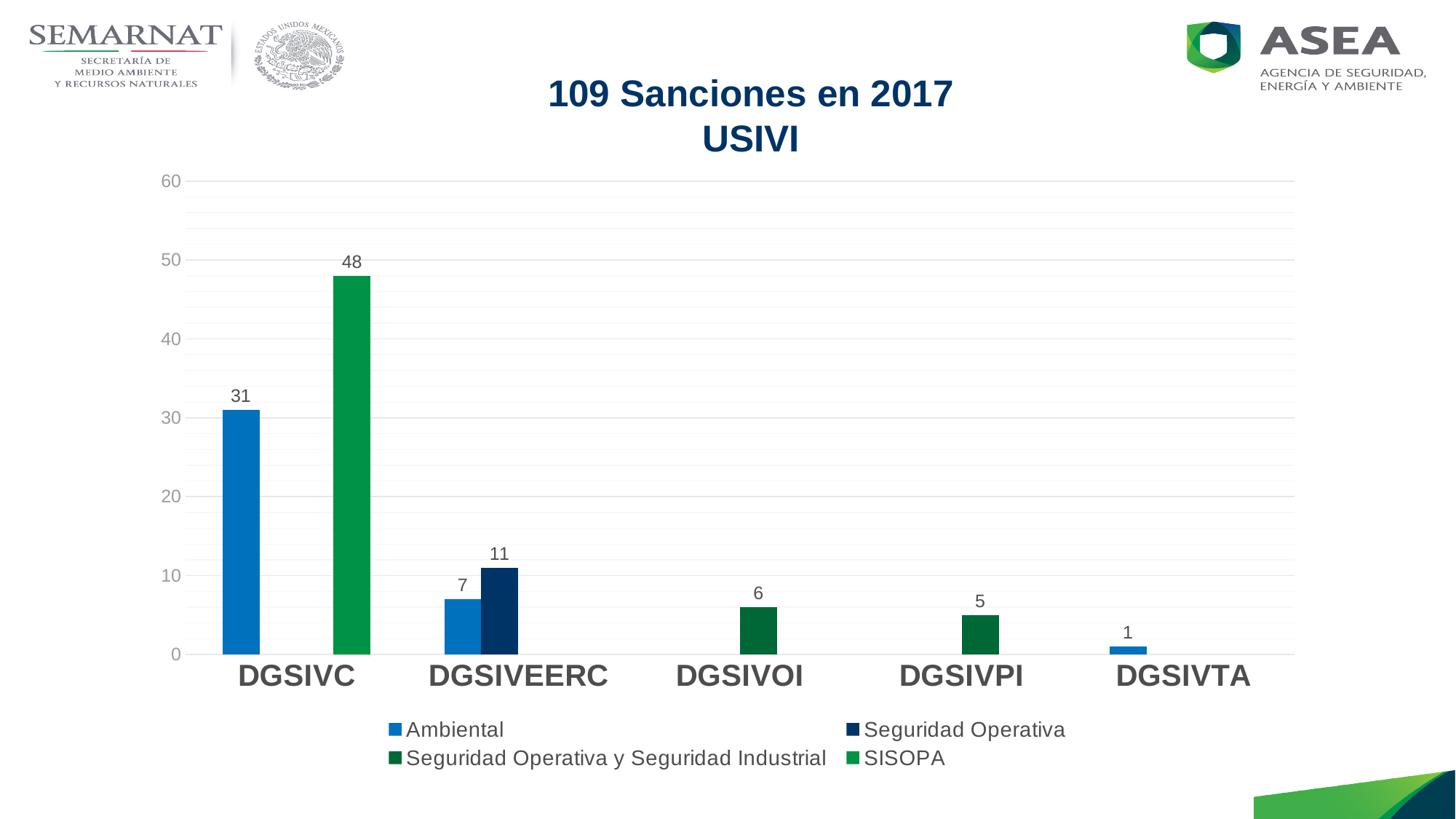

109 Sanciones en 2017
USIVI

### Chart

| Category | Ambiental | Seguridad Operativa | Seguridad Operativa y Seguridad Industrial  | SISOPA |
|---|---|---|---|---|
| DGSIVC | 31.0 | None | None | 48.0 |
| DGSIVEERC | 7.0 | 11.0 | None | None |
| DGSIVOI | None | None | 6.0 | None |
| DGSIVPI | None | None | 5.0 | None |
| DGSIVTA | 1.0 | None | None | None |